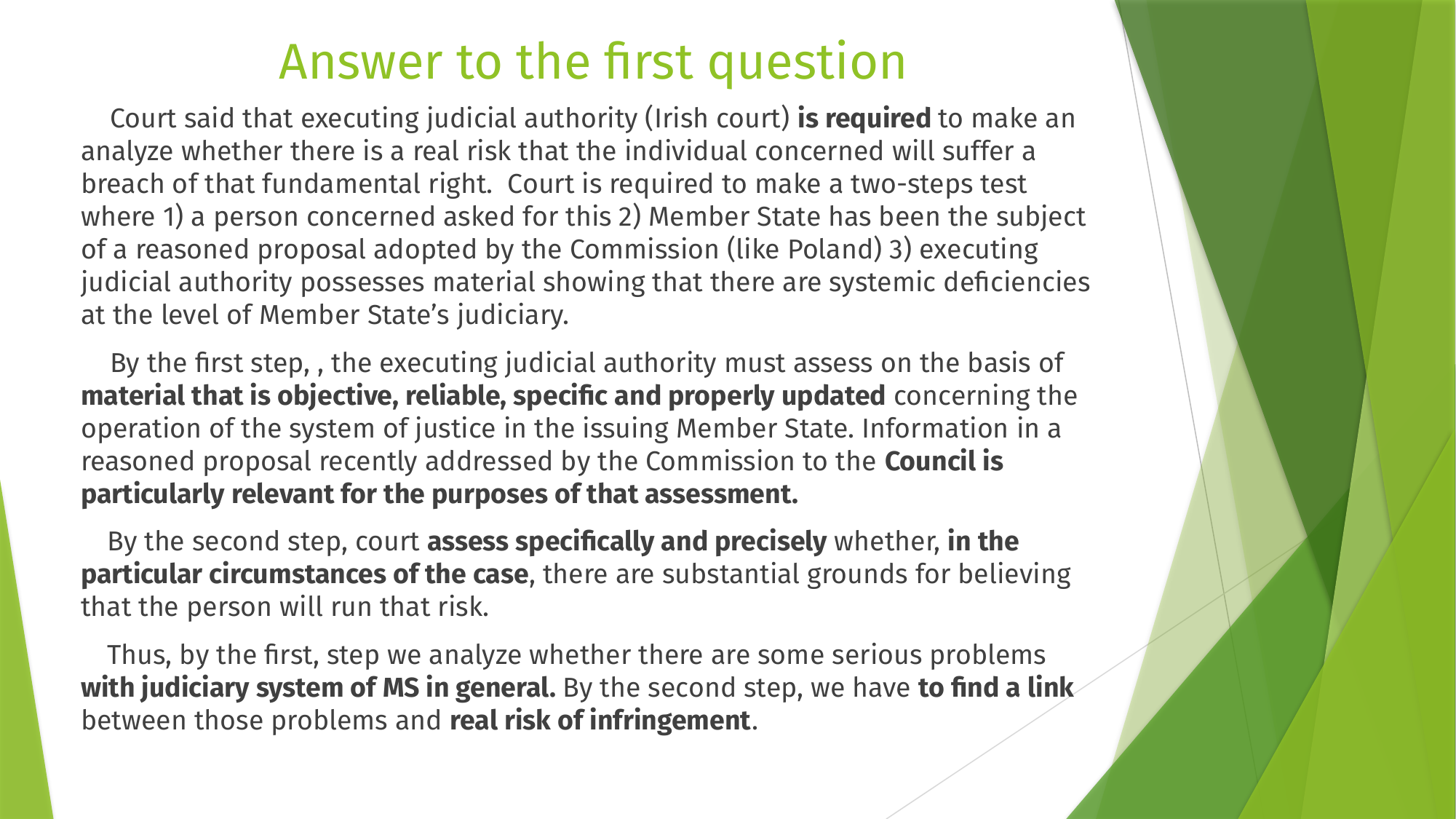

# Answer to the first question
    Court said that executing judicial authority (Irish court) is required to make an analyze whether there is a real risk that the individual concerned will suffer a breach of that fundamental right.  Court is required to make a two-steps test where 1) a person concerned asked for this 2) Member State has been the subject of a reasoned proposal adopted by the Commission (like Poland) 3) executing judicial authority possesses material showing that there are systemic deficiencies at the level of Member State’s judiciary.
    By the first step, , the executing judicial authority must assess on the basis of material that is objective, reliable, specific and properly updated concerning the operation of the system of justice in the issuing Member State. Information in a reasoned proposal recently addressed by the Commission to the Council is particularly relevant for the purposes of that assessment.
    By the second step, court assess specifically and precisely whether, in the particular circumstances of the case, there are substantial grounds for believing that the person will run that risk.
    Thus, by the first, step we analyze whether there are some serious problems with judiciary system of MS in general. By the second step, we have to find a link between those problems and real risk of infringement.